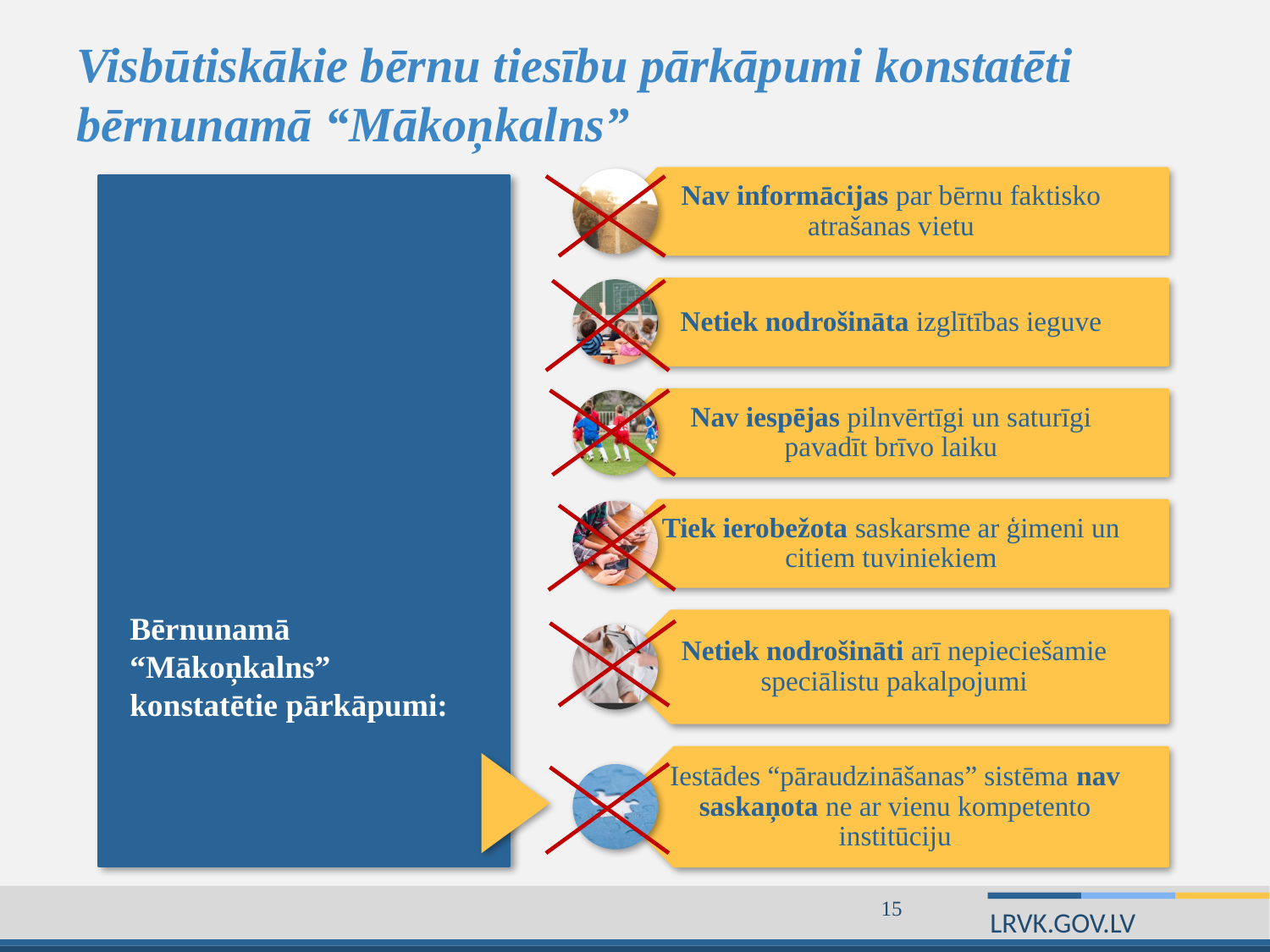

# Visbūtiskākie bērnu tiesību pārkāpumi konstatēti bērnunamā “Mākoņkalns”
Nav informācijas par bērnu faktisko atrašanas vietu
Netiek nodrošināta izglītības ieguve
Nav iespējas pilnvērtīgi un saturīgi pavadīt brīvo laiku
Tiek ierobežota saskarsme ar ģimeni un citiem tuviniekiem
Netiek nodrošināti arī nepieciešamie speciālistu pakalpojumi
Iestādes “pāraudzināšanas” sistēma nav saskaņota ne ar vienu kompetento institūciju

Bērnunamā “Mākoņkalns” konstatētie pārkāpumi:

15